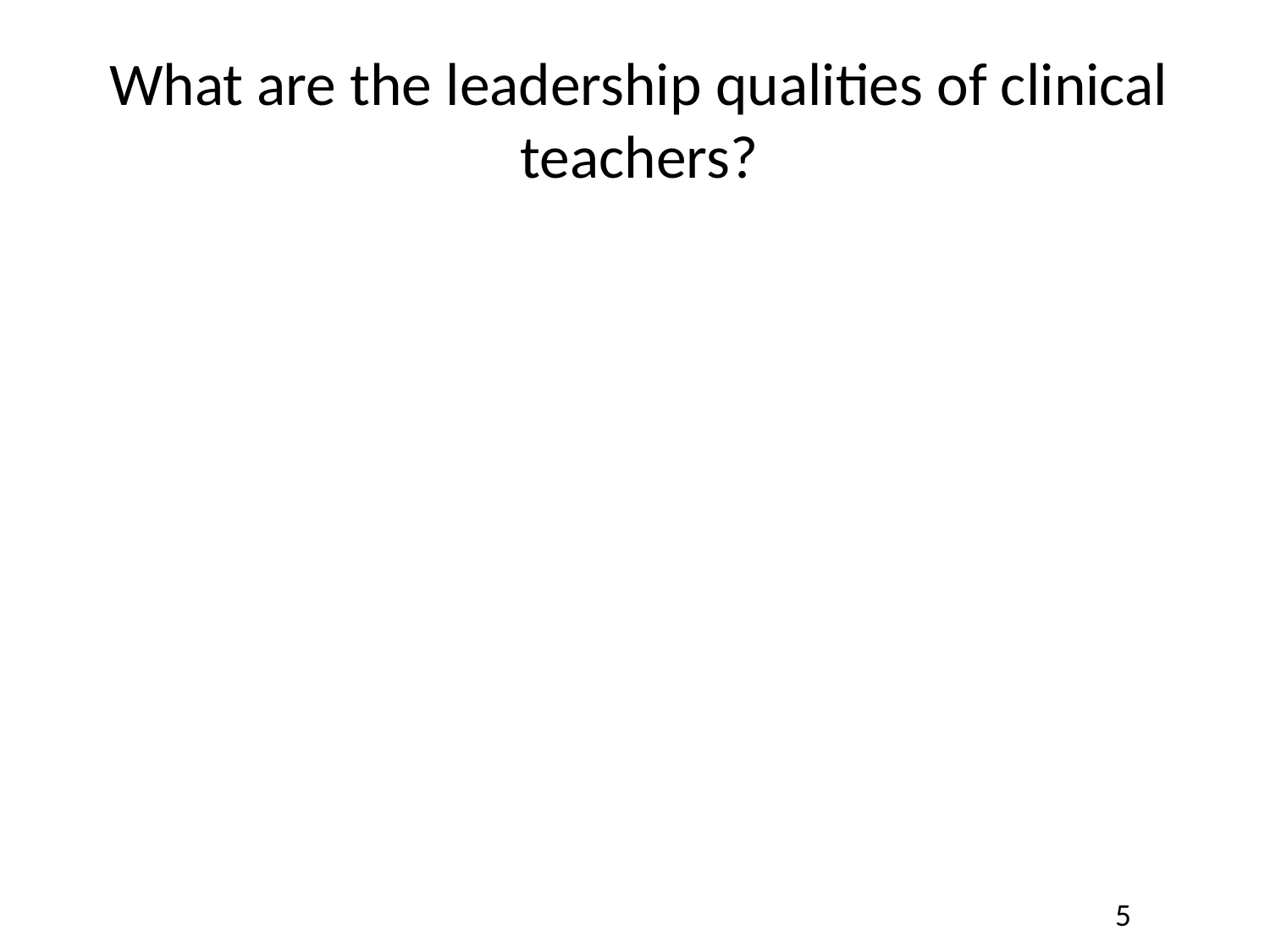

# What are the leadership qualities of clinical teachers?

5